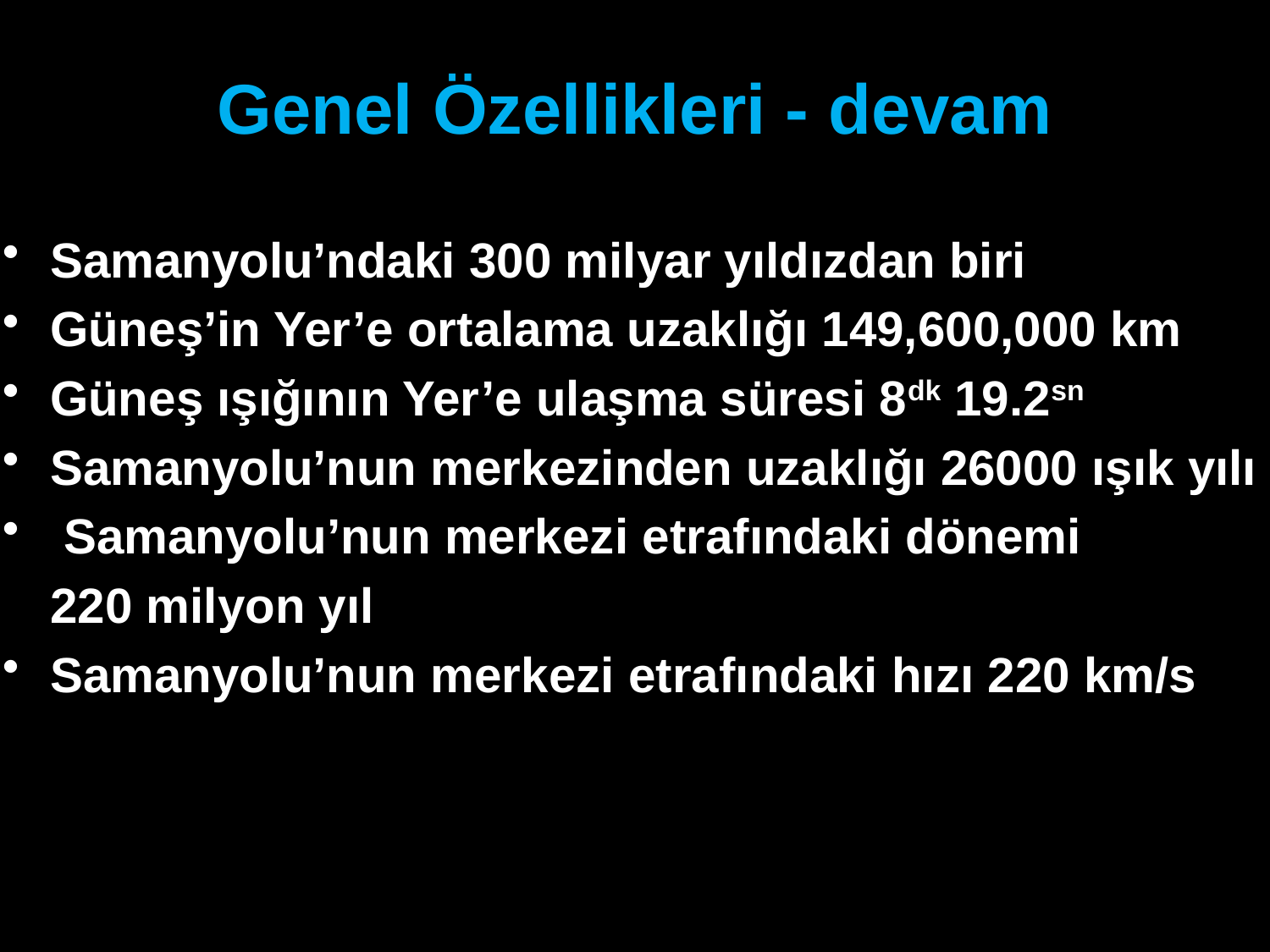

Genel Özellikleri - devam
#
Samanyolu’ndaki 300 milyar yıldızdan biri
Güneş’in Yer’e ortalama uzaklığı 149,600,000 km
Güneş ışığının Yer’e ulaşma süresi 8dk 19.2sn
Samanyolu’nun merkezinden uzaklığı 26000 ışık yılı
 Samanyolu’nun merkezi etrafındaki dönemi
	220 milyon yıl
Samanyolu’nun merkezi etrafındaki hızı 220 km/s